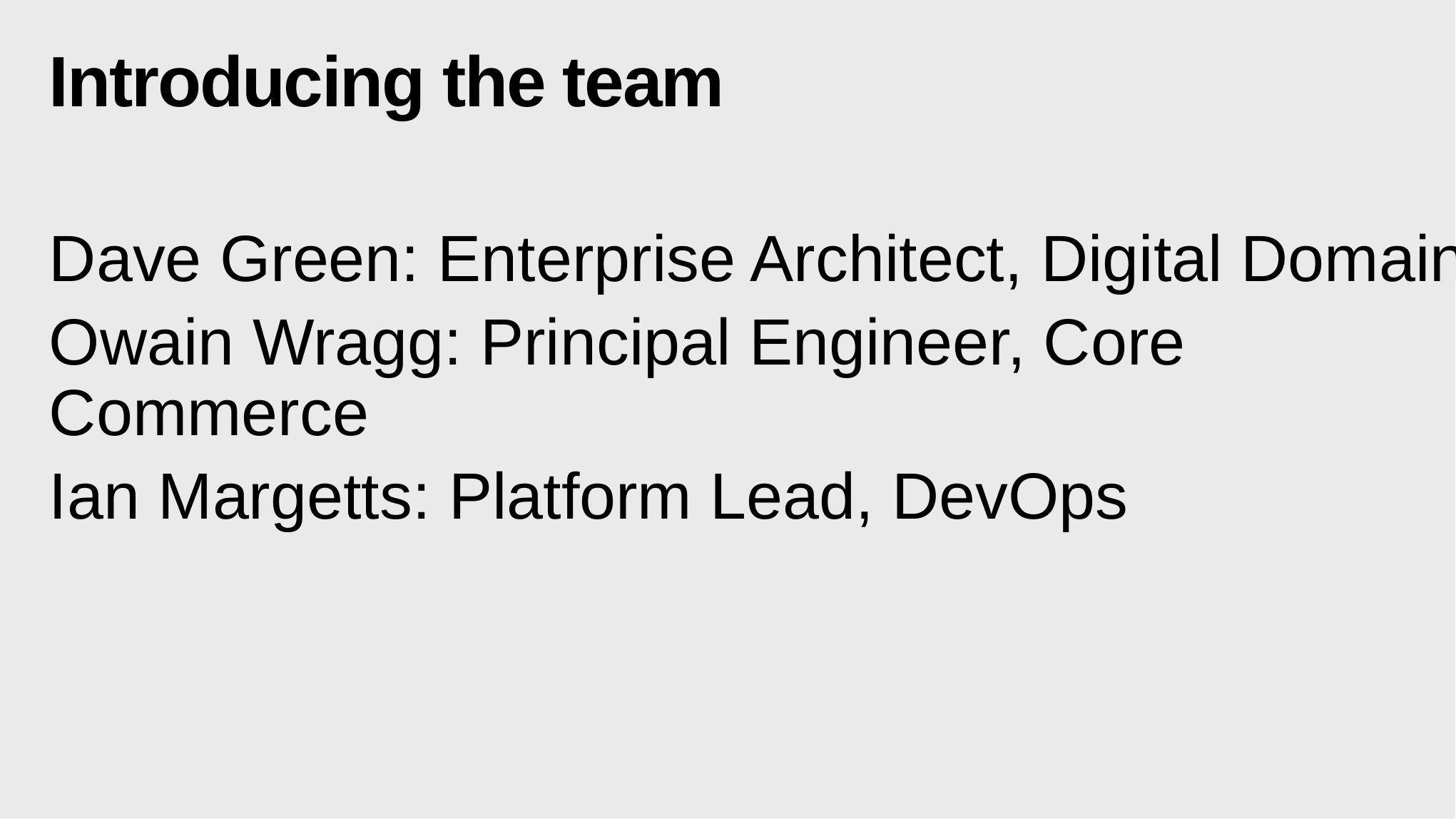

# Introducing the team
Dave Green: Enterprise Architect, Digital Domain
Owain Wragg: Principal Engineer, Core Commerce
Ian Margetts: Platform Lead, DevOps